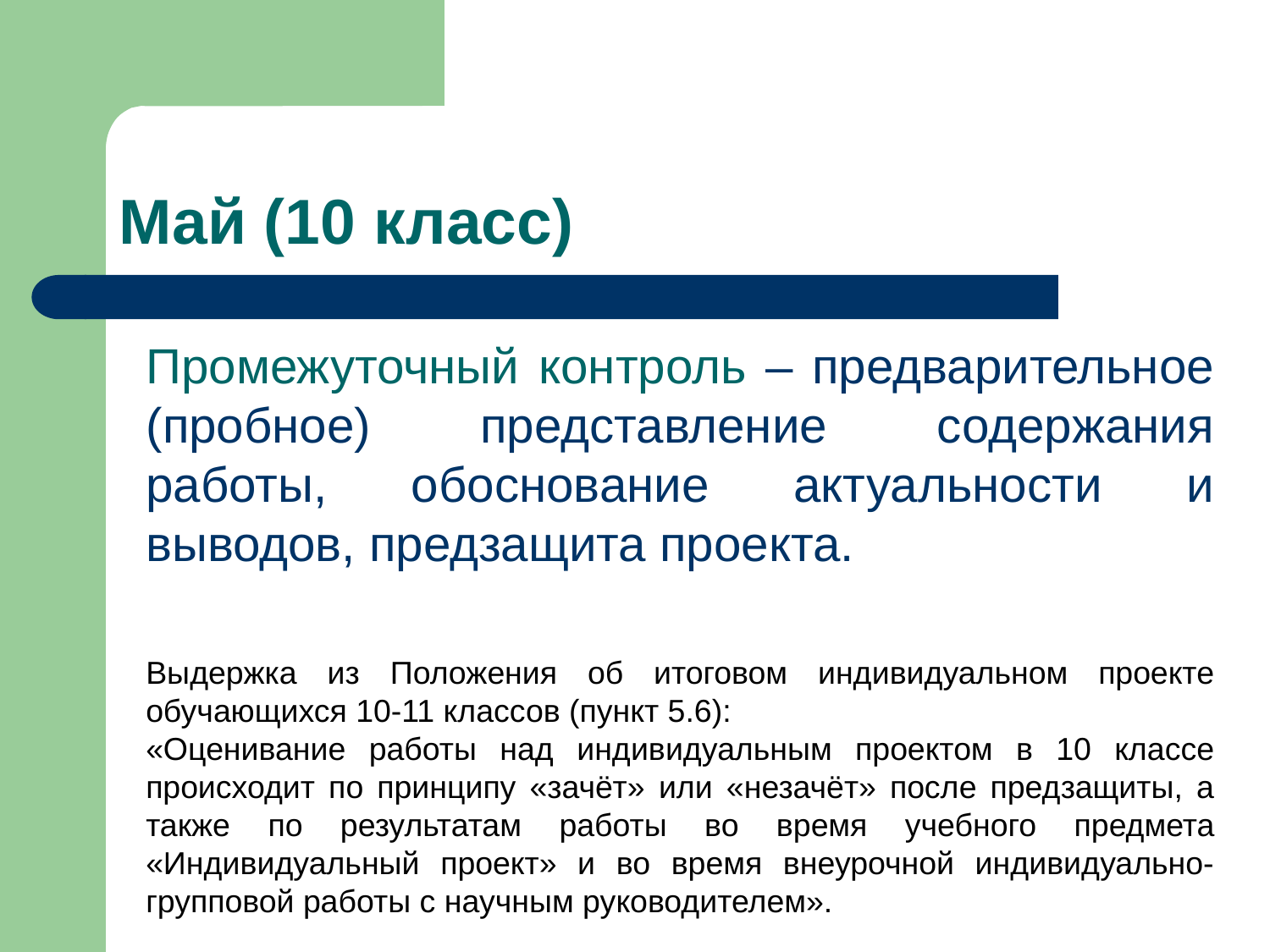

# Май (10 класс)
Промежуточный контроль – предварительное (пробное) представление содержания работы, обоснование актуальности и выводов, предзащита проекта.
Выдержка из Положения об итоговом индивидуальном проекте обучающихся 10-11 классов (пункт 5.6):
«Оценивание работы над индивидуальным проектом в 10 классе происходит по принципу «зачёт» или «незачёт» после предзащиты, а также по результатам работы во время учебного предмета «Индивидуальный проект» и во время внеурочной индивидуально-групповой работы с научным руководителем».